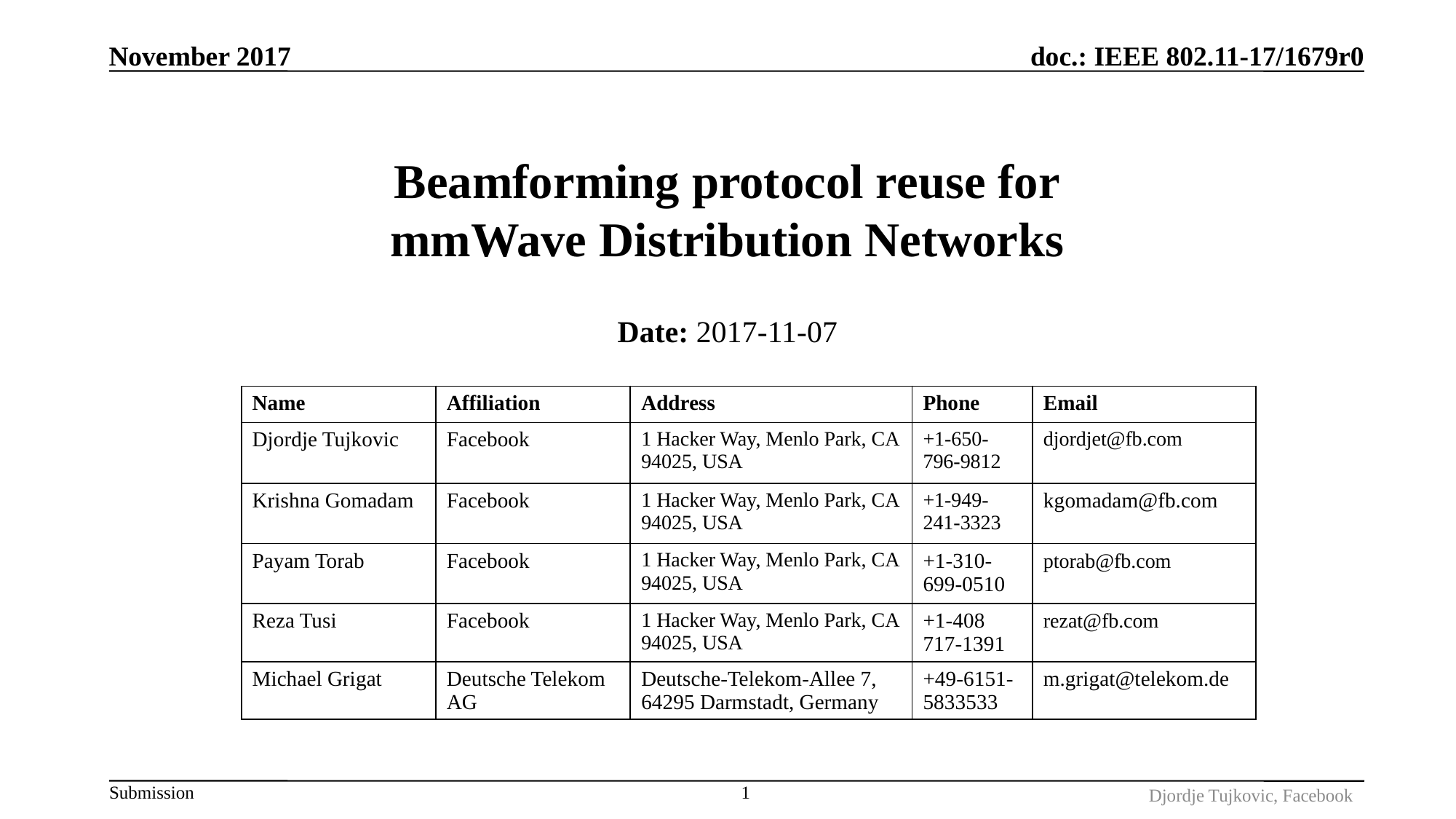

November 2017
# Beamforming protocol reuse for mmWave Distribution Networks
Date: 2017-11-07
| Name | Affiliation | Address | Phone | Email |
| --- | --- | --- | --- | --- |
| Djordje Tujkovic | Facebook | 1 Hacker Way, Menlo Park, CA 94025, USA | +1-650-796-9812 | djordjet@fb.com |
| Krishna Gomadam | Facebook | 1 Hacker Way, Menlo Park, CA 94025, USA | +1-949-241-3323 | kgomadam@fb.com |
| Payam Torab | Facebook | 1 Hacker Way, Menlo Park, CA 94025, USA | +1-310-699-0510 | ptorab@fb.com |
| Reza Tusi | Facebook | 1 Hacker Way, Menlo Park, CA 94025, USA | +1-408 717-1391 | rezat@fb.com |
| Michael Grigat | Deutsche Telekom AG | Deutsche-Telekom-Allee 7, 64295 Darmstadt, Germany | +49-6151-5833533 | m.grigat@telekom.de |
1
Djordje Tujkovic, Facebook